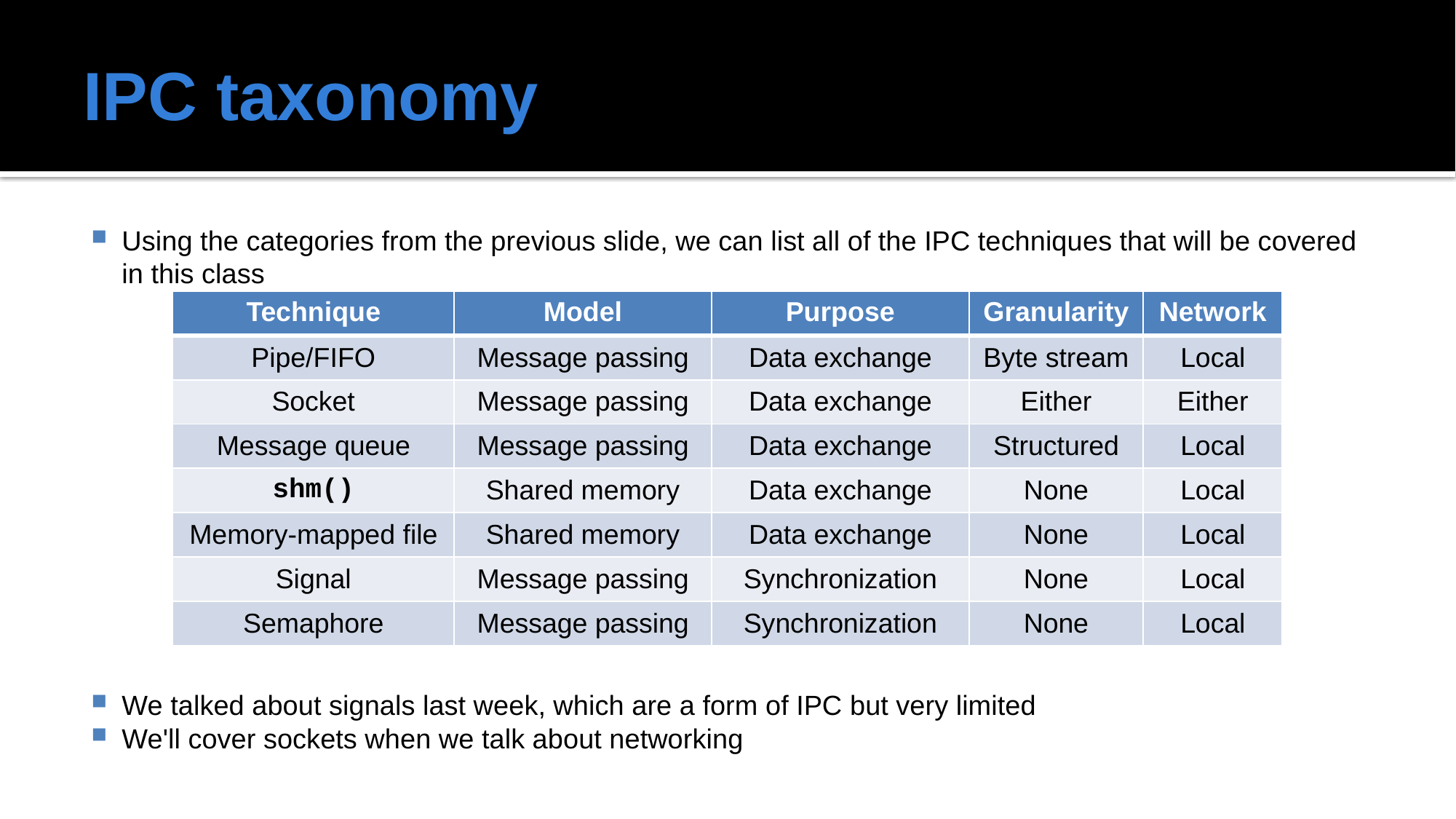

# IPC taxonomy
Using the categories from the previous slide, we can list all of the IPC techniques that will be covered in this class

We talked about signals last week, which are a form of IPC but very limited
We'll cover sockets when we talk about networking
| Technique | Model | Purpose | Granularity | Network |
| --- | --- | --- | --- | --- |
| Pipe/FIFO | Message passing | Data exchange | Byte stream | Local |
| Socket | Message passing | Data exchange | Either | Either |
| Message queue | Message passing | Data exchange | Structured | Local |
| shm() | Shared memory | Data exchange | None | Local |
| Memory-mapped file | Shared memory | Data exchange | None | Local |
| Signal | Message passing | Synchronization | None | Local |
| Semaphore | Message passing | Synchronization | None | Local |